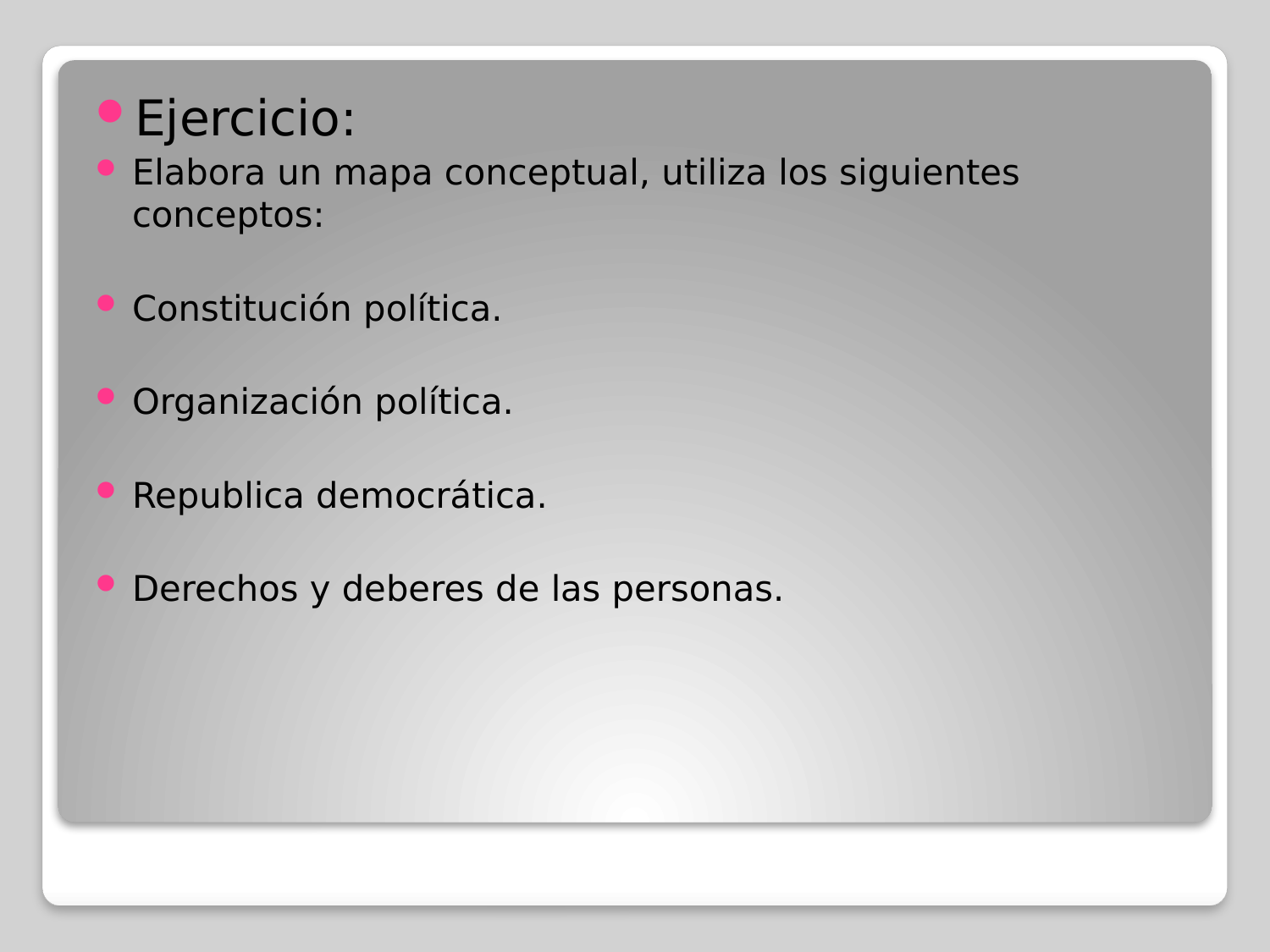

Ejercicio:
Elabora un mapa conceptual, utiliza los siguientes conceptos:

Constitución política.

Organización política.

Republica democrática.

Derechos y deberes de las personas.